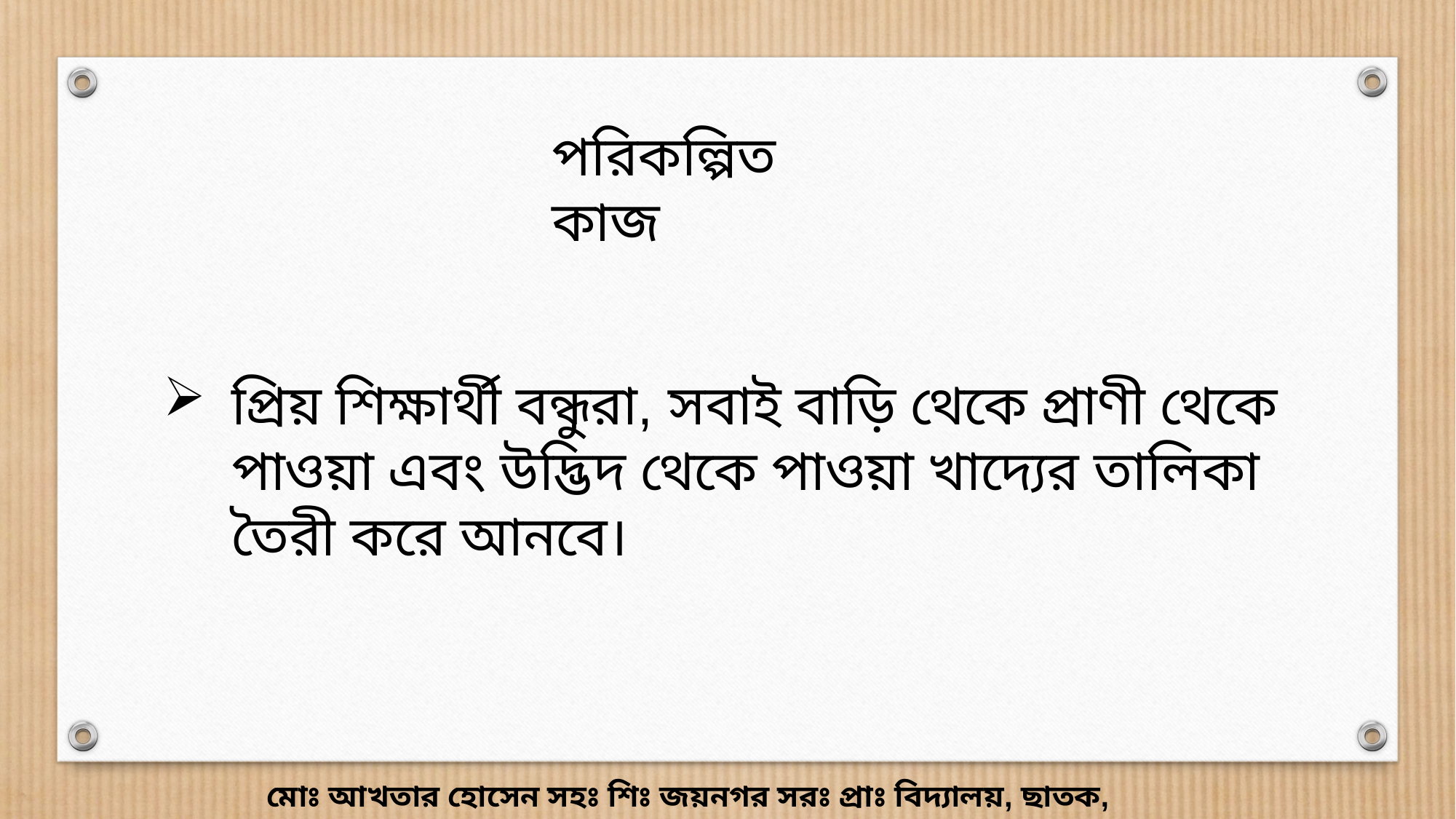

পরিকল্পিত কাজ
প্রিয় শিক্ষার্থী বন্ধুরা, সবাই বাড়ি থেকে প্রাণী থেকে পাওয়া এবং উদ্ভিদ থেকে পাওয়া খাদ্যের তালিকা তৈরী করে আনবে।